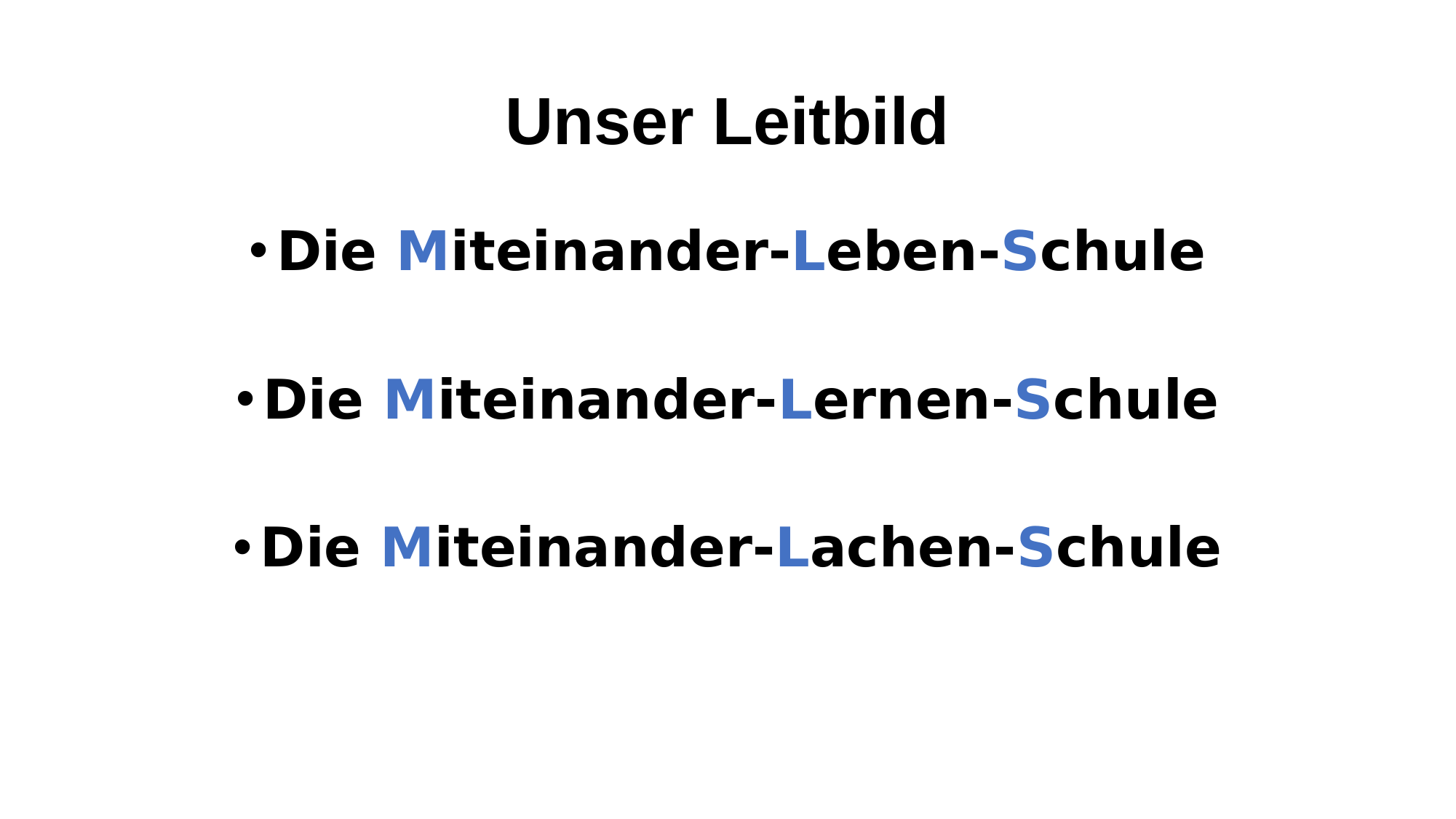

# Unser Leitbild
Die Miteinander-Leben-Schule

Die Miteinander-Lernen-Schule

Die Miteinander-Lachen-Schule